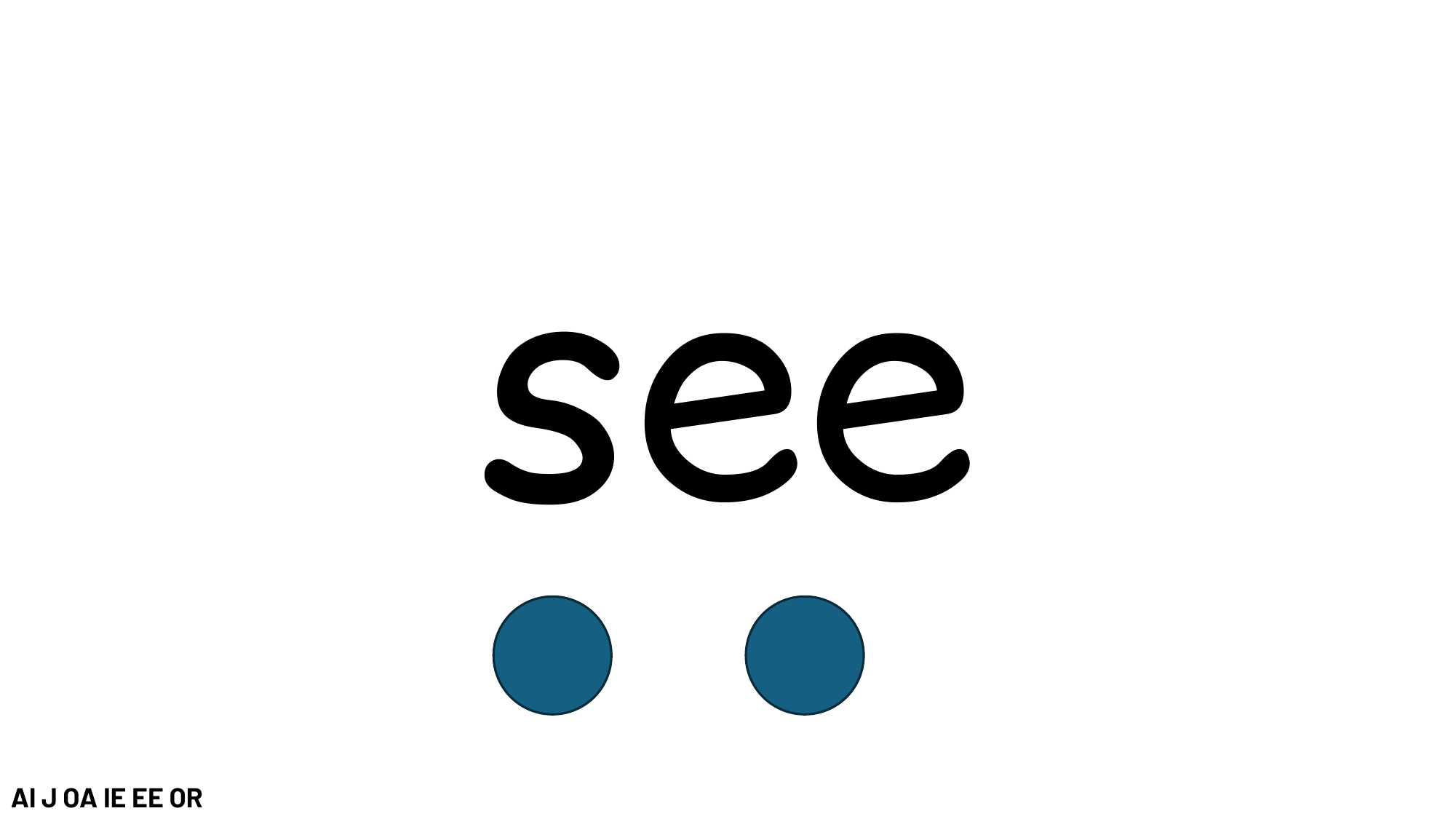

# see

AI J OA IE EE OR